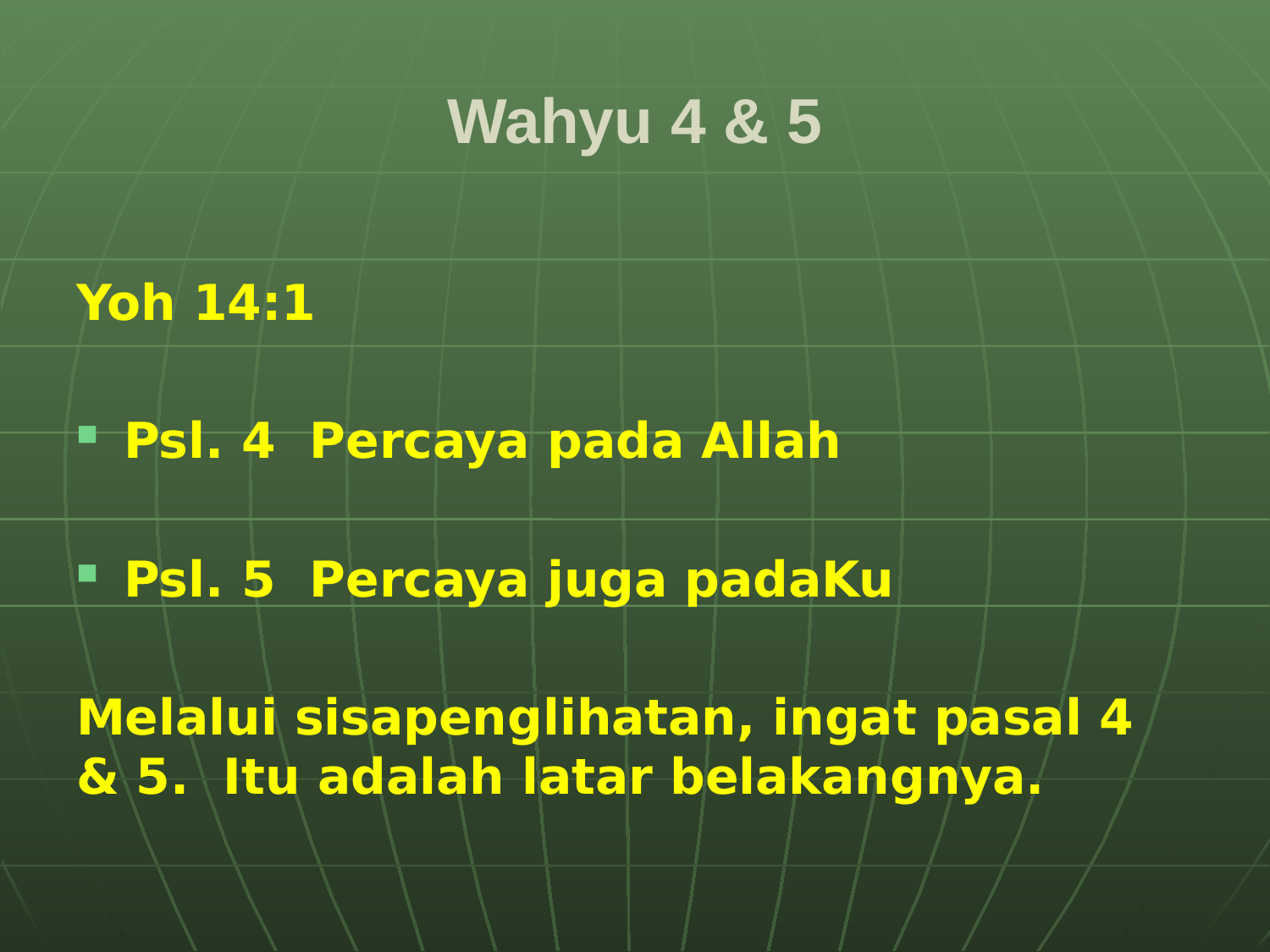

# Wahyu 4 & 5
Yoh 14:1

Psl. 4  Percaya pada Allah

Psl. 5  Percaya juga padaKu

Melalui sisapenglihatan, ingat pasal 4 & 5.  Itu adalah latar belakangnya.